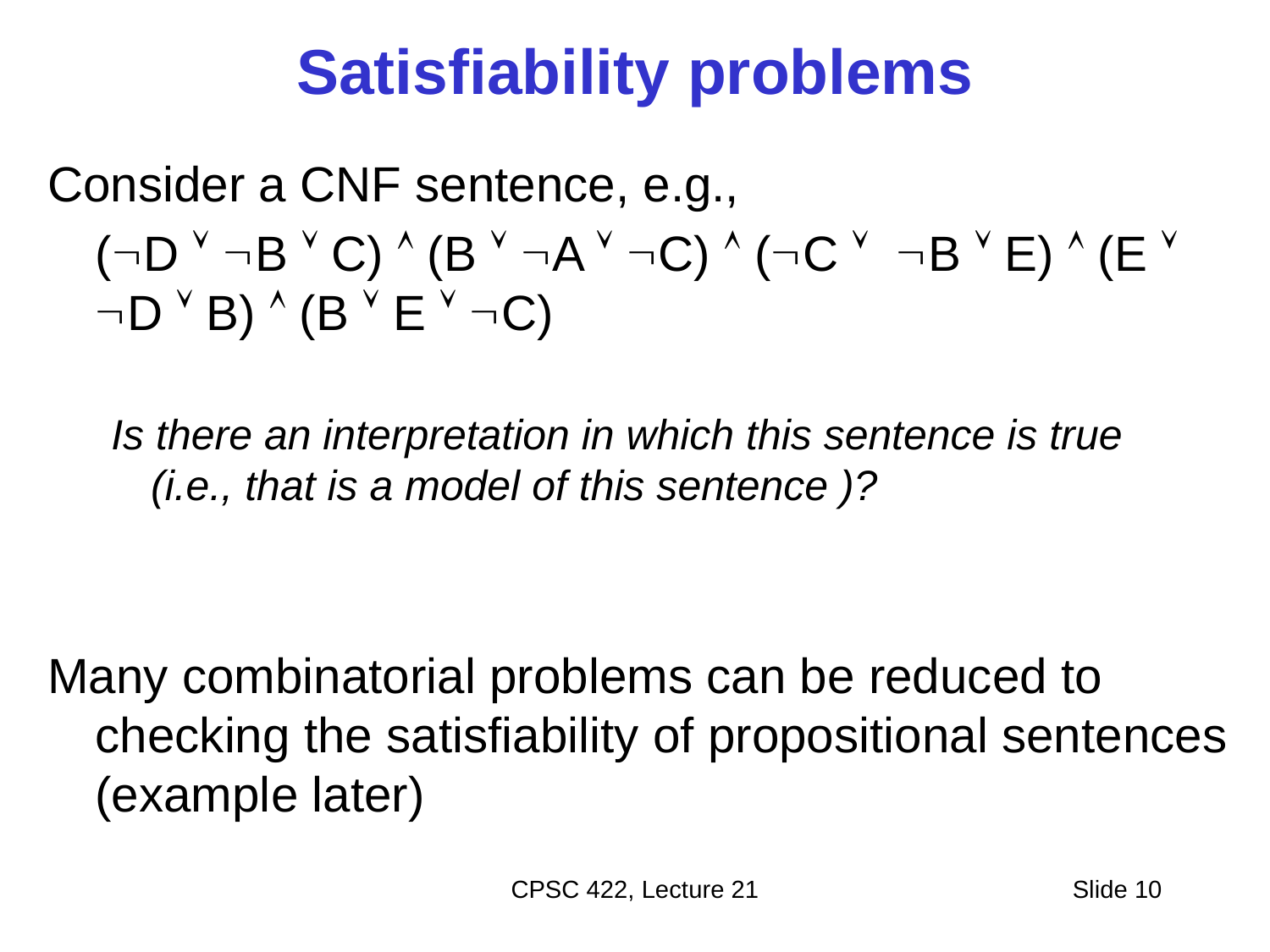

# Satisfiability problems
Consider a CNF sentence, e.g.,
	(¬D ∨ ¬B ∨ C) ∧ (B ∨ ¬A ∨ ¬C) ∧ (¬C ∨  ¬B ∨ E) ∧ (E ∨ ¬D ∨ B) ∧ (B ∨ E ∨ ¬C)

Is there an interpretation in which this sentence is true (i.e., that is a model of this sentence )?
Many combinatorial problems can be reduced to checking the satisfiability of propositional sentences (example later)
CPSC 422, Lecture 21
Slide 10